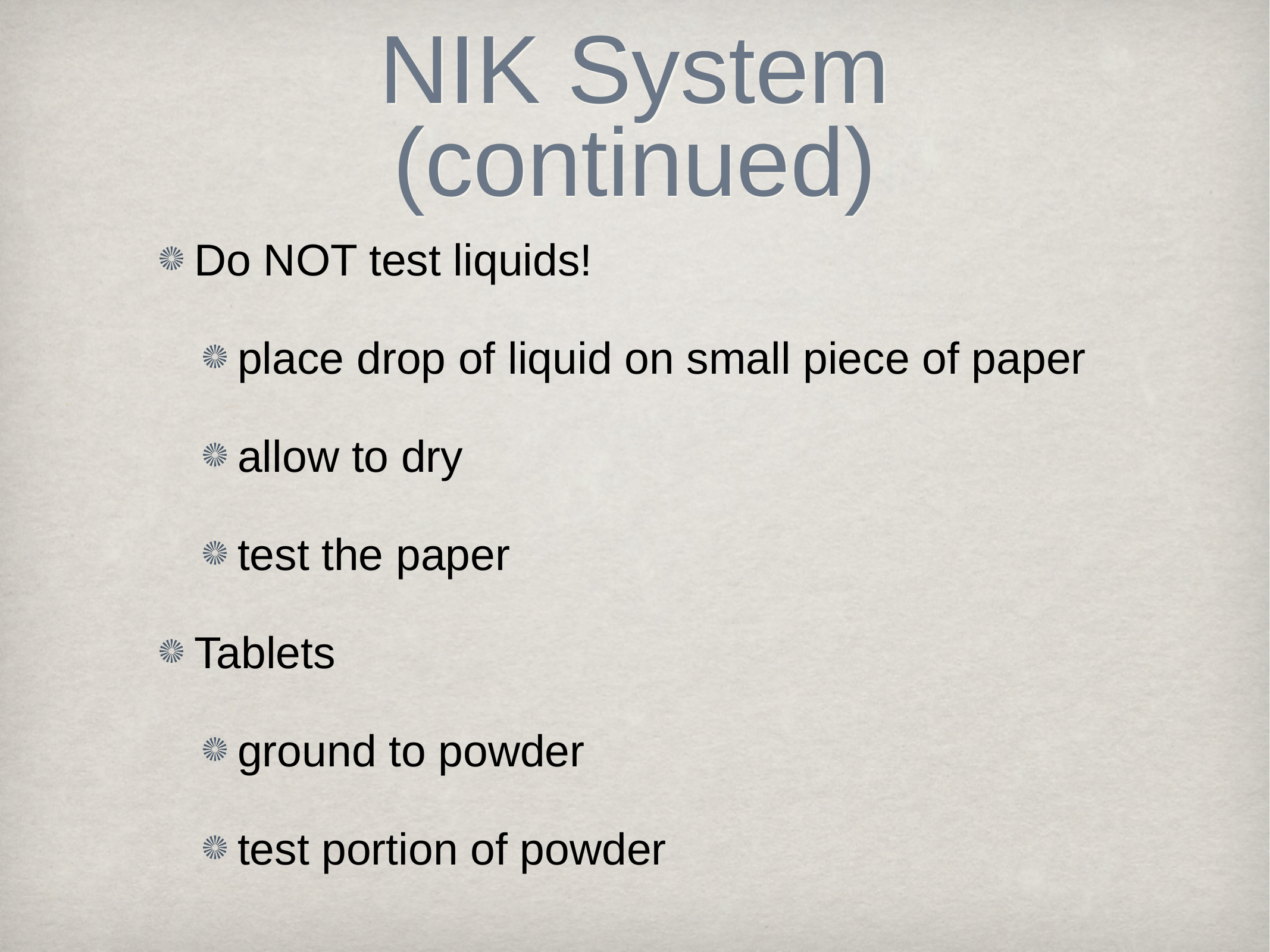

# NIK System (continued)
Do NOT test liquids!
place drop of liquid on small piece of paper
allow to dry
test the paper
Tablets
ground to powder
test portion of powder